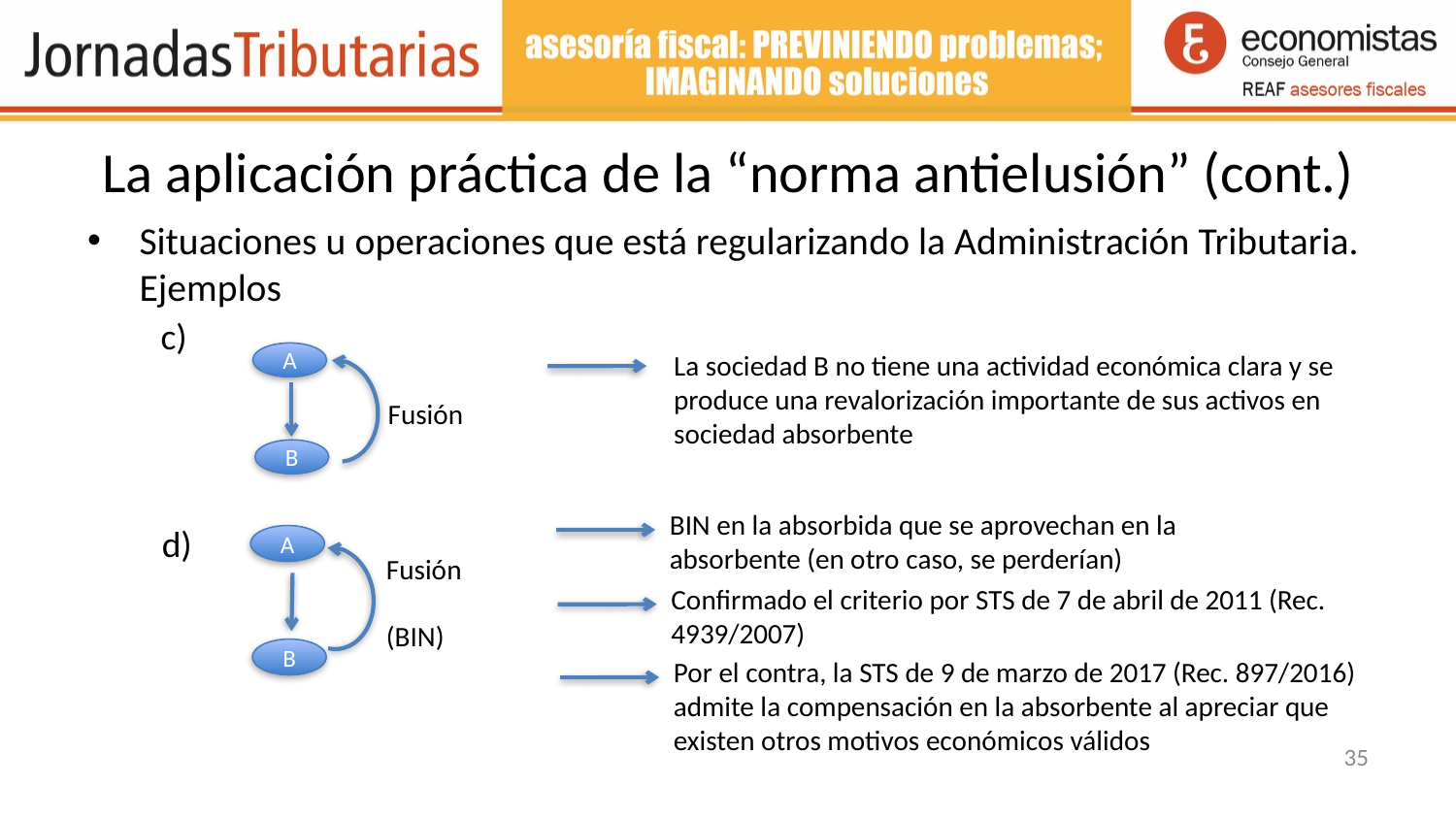

# La aplicación práctica de la “norma antielusión” (cont.)
Situaciones u operaciones que está regularizando la Administración Tributaria. Ejemplos
c)
La sociedad B no tiene una actividad económica clara y se produce una revalorización importante de sus activos en sociedad absorbente
A

Fusión
B
BIN en la absorbida que se aprovechan en la absorbente (en otro caso, se perderían)
d)
A
Fusión

(BIN)

Confirmado el criterio por STS de 7 de abril de 2011 (Rec. 4939/2007)
B
Por el contra, la STS de 9 de marzo de 2017 (Rec. 897/2016) admite la compensación en la absorbente al apreciar que existen otros motivos económicos válidos
35